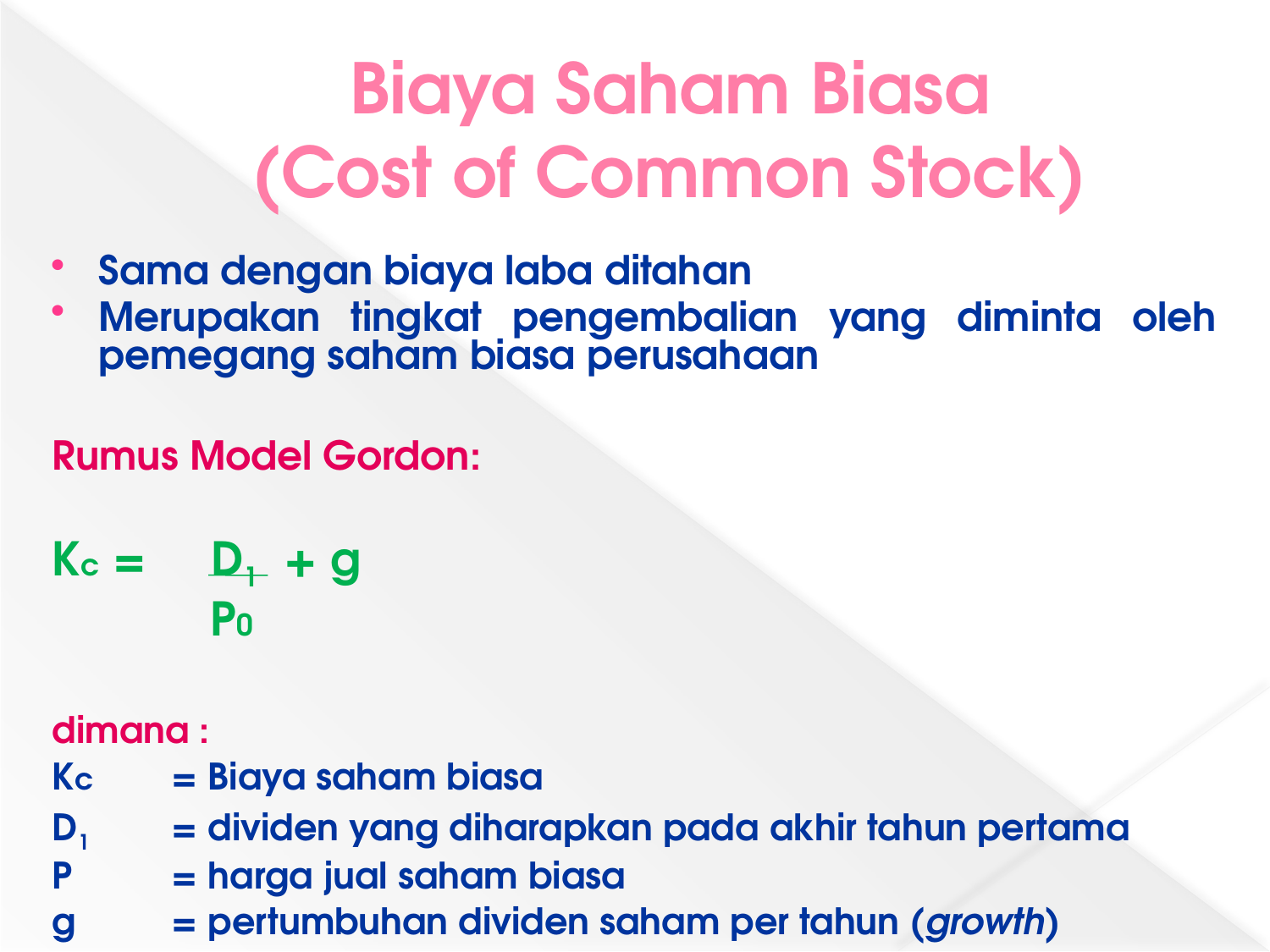

# Biaya Saham Biasa (Cost of Common Stock)
Sama dengan biaya laba ditahan
Merupakan tingkat pengembalian yang diminta oleh pemegang saham biasa perusahaan

Rumus Model Gordon:

Kc =     D1  + g
         	   P0

dimana :
Kc 	= Biaya saham biasa
D1 	= dividen yang diharapkan pada akhir tahun pertama
P 	= harga jual saham biasa
g	= pertumbuhan dividen saham per tahun (growth)